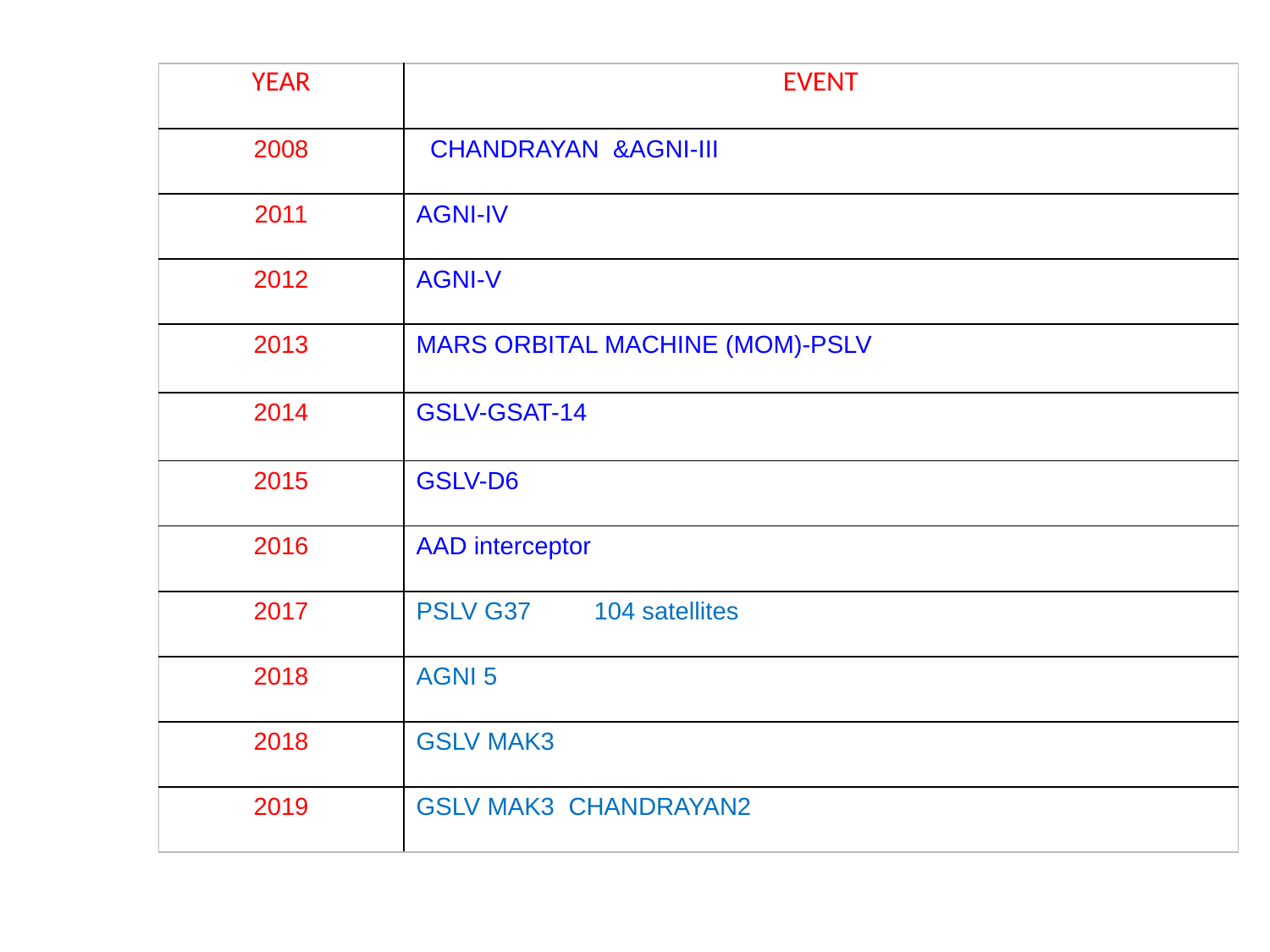

| YEAR | EVENT |
| --- | --- |
| 2008 | CHANDRAYAN &AGNI-III |
| 2011 | AGNI-IV |
| 2012 | AGNI-V |
| 2013 | MARS ORBITAL MACHINE (MOM)-PSLV |
| 2014 | GSLV-GSAT-14 |
| 2015 | GSLV-D6 |
| 2016 | AAD interceptor |
| 2017 | PSLV G37 104 satellites |
| 2018 | AGNI 5 |
| 2018 | GSLV MAK3 |
| 2019 | GSLV MAK3 CHANDRAYAN2 |